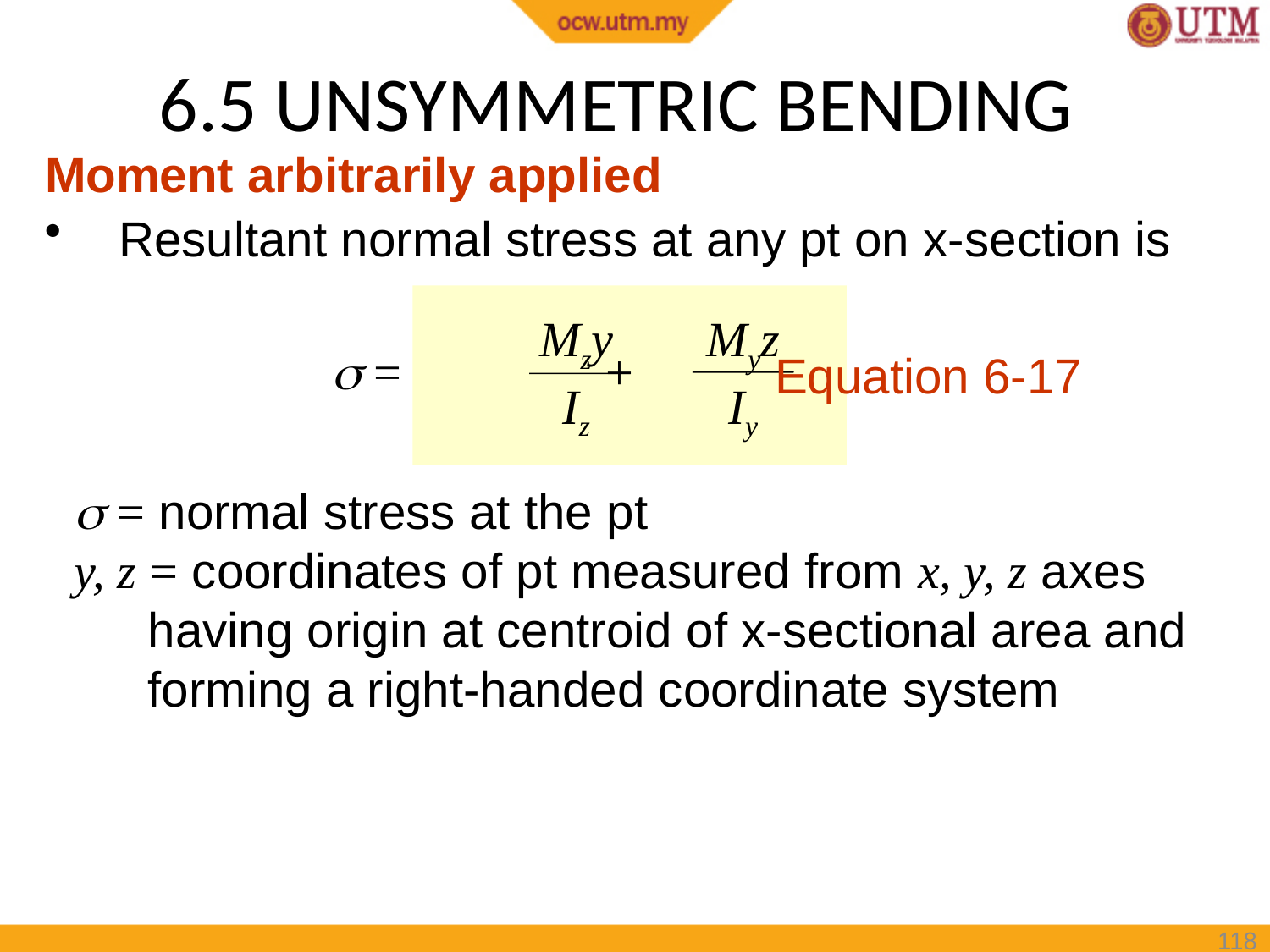

# 6.5 UNSYMMETRIC BENDING
Moment arbitrarily applied
Resultant normal stress at any pt on x-section is

Mzy
Iz
Myz
Iy
σ =		      +

Equation 6-17
σ = normal stress at the pt
y, z = coordinates of pt measured from x, y, z axes having origin at centroid of x-sectional area and forming a right-handed coordinate system
118